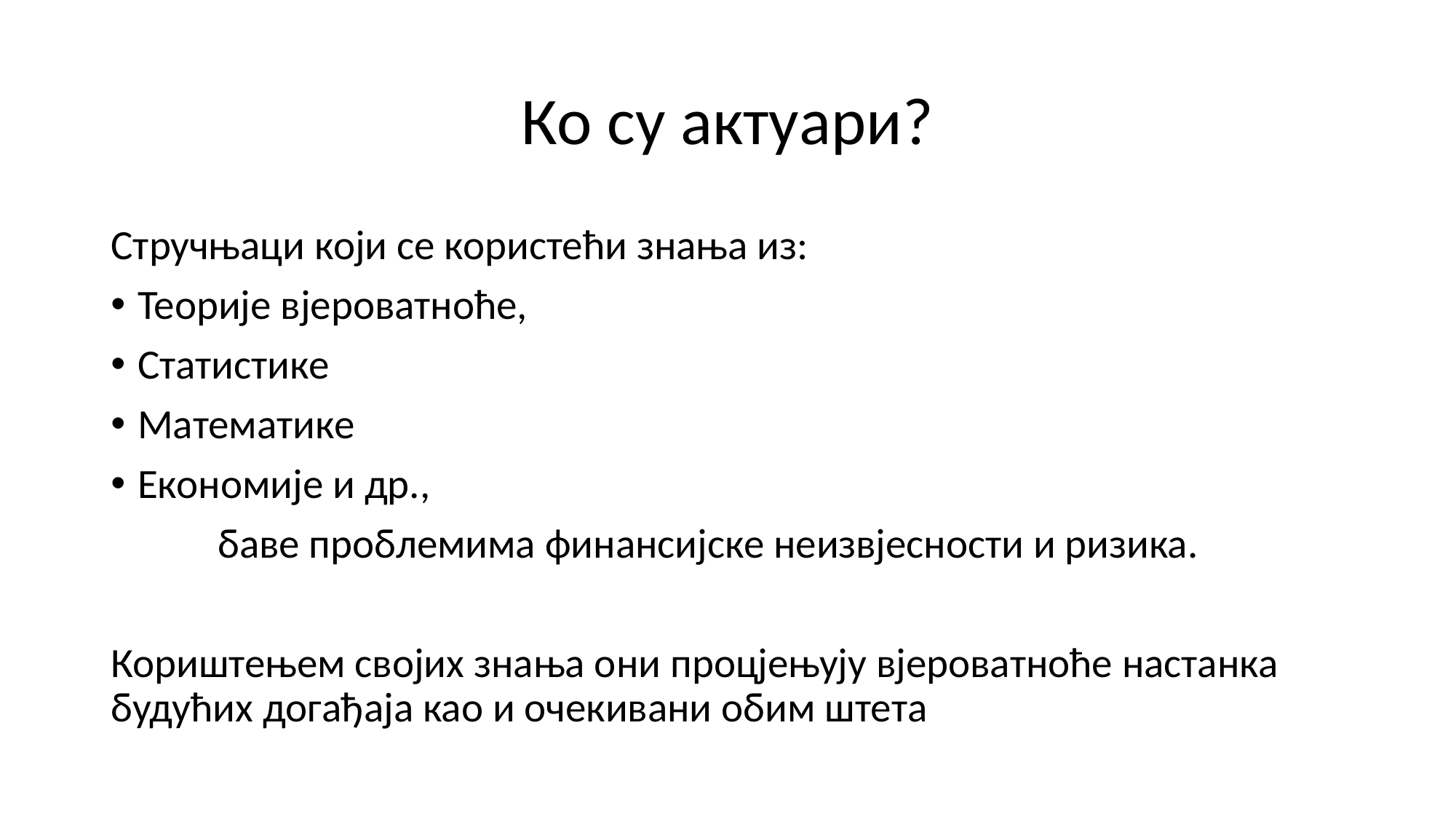

# Ко су актуари?
Стручњаци који се користећи знања из:
Теорије вјероватноће,
Статистике
Математике
Економије и др.,
	баве проблемима финансијске неизвјесности и ризика.

Кориштењем својих знања они процјењују вјероватноће настанка будућих догађаја као и очекивани обим штета